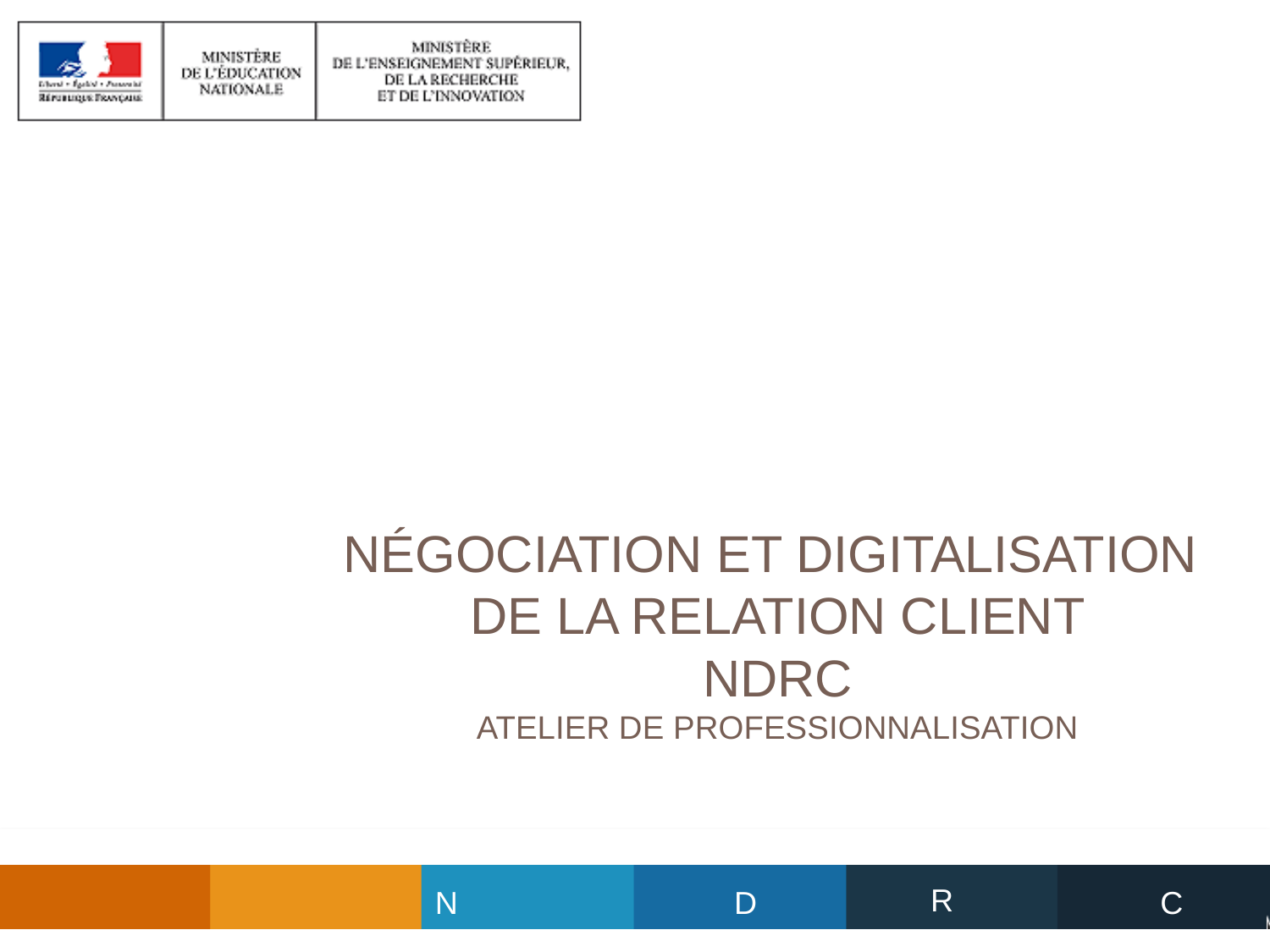

# Négociation et Digitalisation de la Relation Client NDRC ATELIER DE PROFESSIONNALISATION